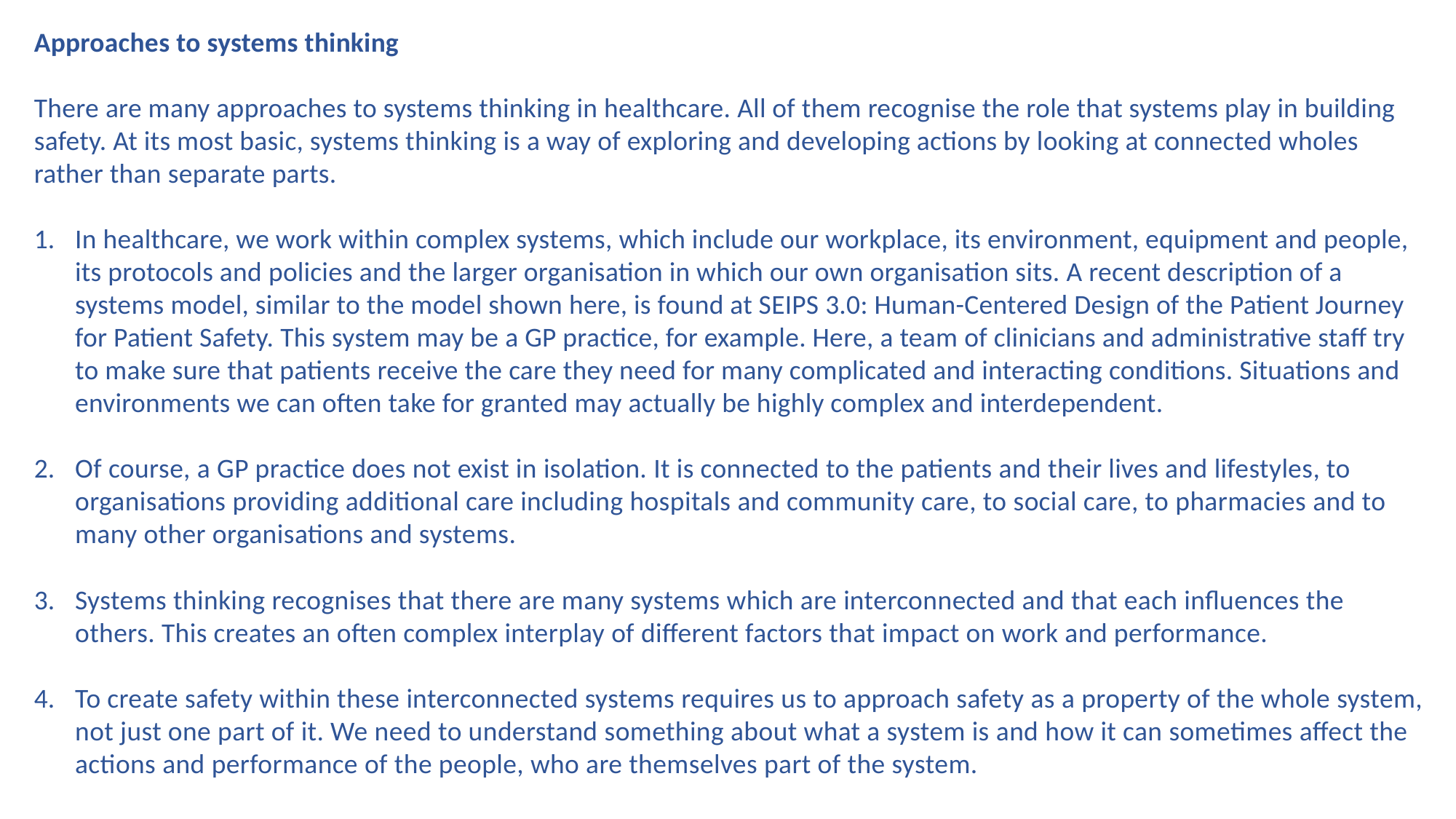

Approaches to systems thinking

There are many approaches to systems thinking in healthcare. All of them recognise the role that systems play in building safety. At its most basic, systems thinking is a way of exploring and developing actions by looking at connected wholes rather than separate parts.

In healthcare, we work within complex systems, which include our workplace, its environment, equipment and people, its protocols and policies and the larger organisation in which our own organisation sits. A recent description of a systems model, similar to the model shown here, is found at SEIPS 3.0: Human-Centered Design of the Patient Journey for Patient Safety. This system may be a GP practice, for example. Here, a team of clinicians and administrative staff try to make sure that patients receive the care they need for many complicated and interacting conditions. Situations and environments we can often take for granted may actually be highly complex and interdependent.

Of course, a GP practice does not exist in isolation. It is connected to the patients and their lives and lifestyles, to organisations providing additional care including hospitals and community care, to social care, to pharmacies and to many other organisations and systems.

Systems thinking recognises that there are many systems which are interconnected and that each influences the others. This creates an often complex interplay of different factors that impact on work and performance.

To create safety within these interconnected systems requires us to approach safety as a property of the whole system, not just one part of it. We need to understand something about what a system is and how it can sometimes affect the actions and performance of the people, who are themselves part of the system.